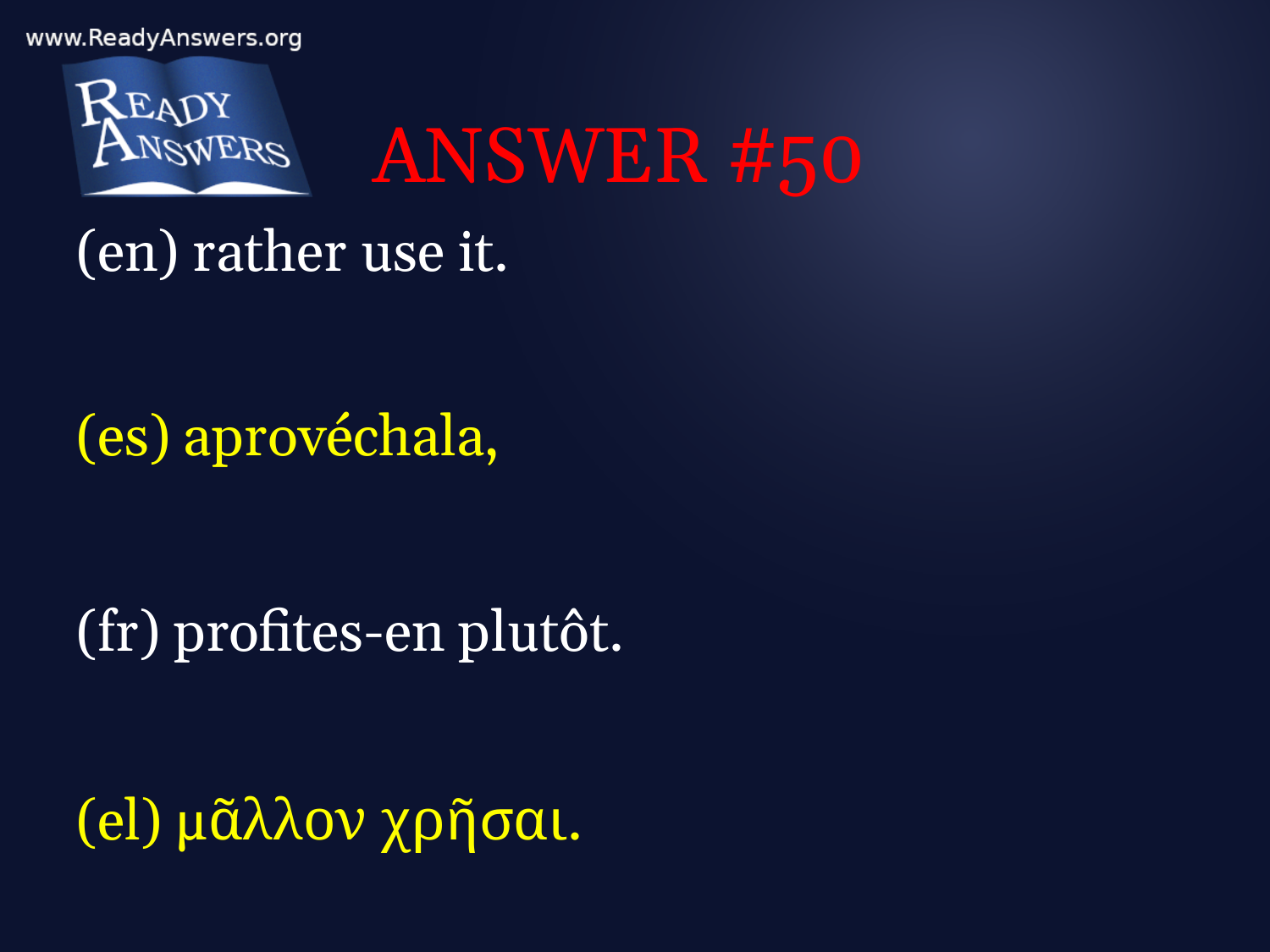

# ANSWER #50
(en) rather use it.
(es) aprovéchala,
(fr) profites-en plutôt.
(el) μᾶλλον χρῆσαι.